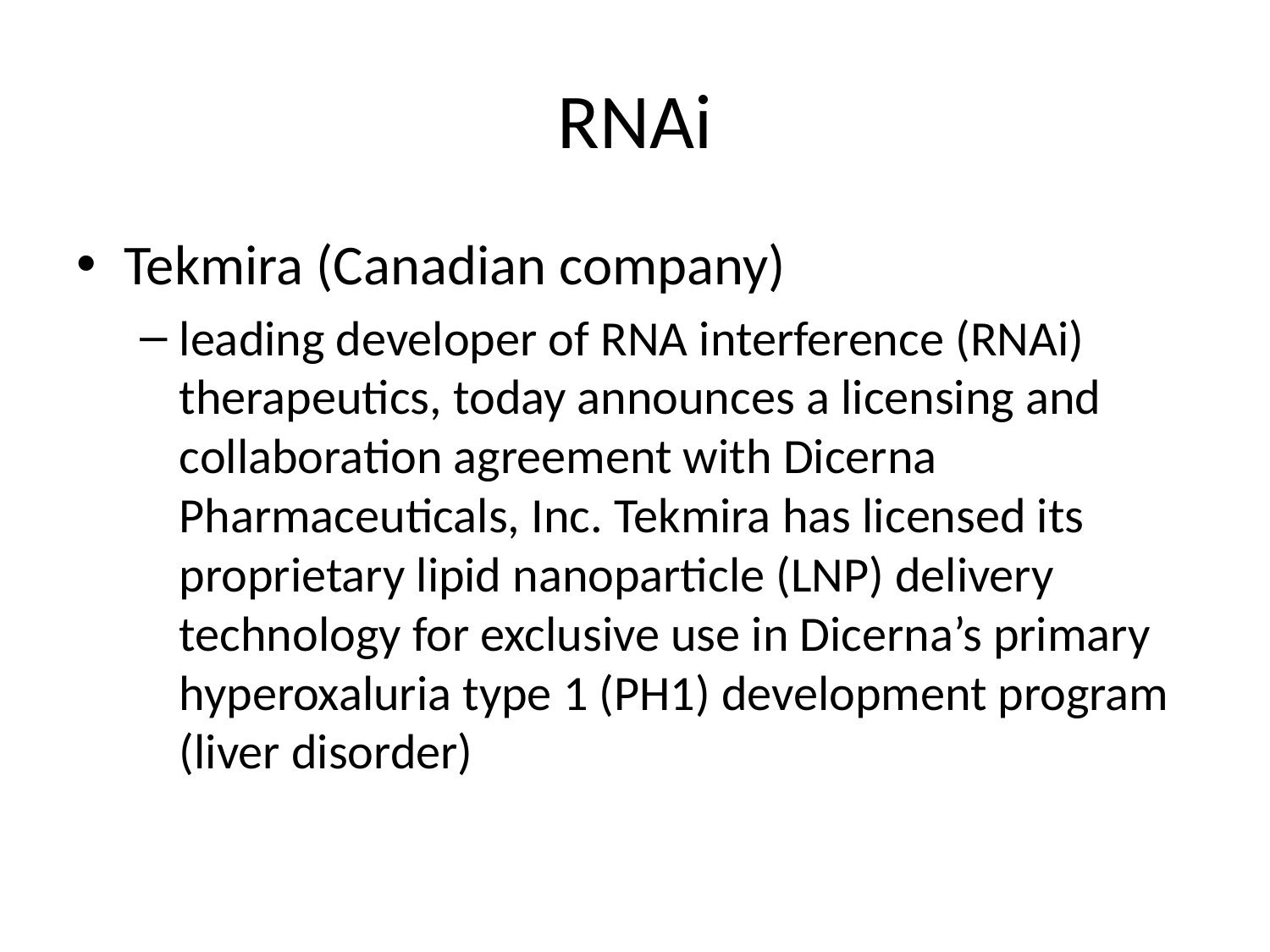

# RNAi
Tekmira (Canadian company)
leading developer of RNA interference (RNAi) therapeutics, today announces a licensing and collaboration agreement with Dicerna Pharmaceuticals, Inc. Tekmira has licensed its proprietary lipid nanoparticle (LNP) delivery technology for exclusive use in Dicerna’s primary hyperoxaluria type 1 (PH1) development program (liver disorder)